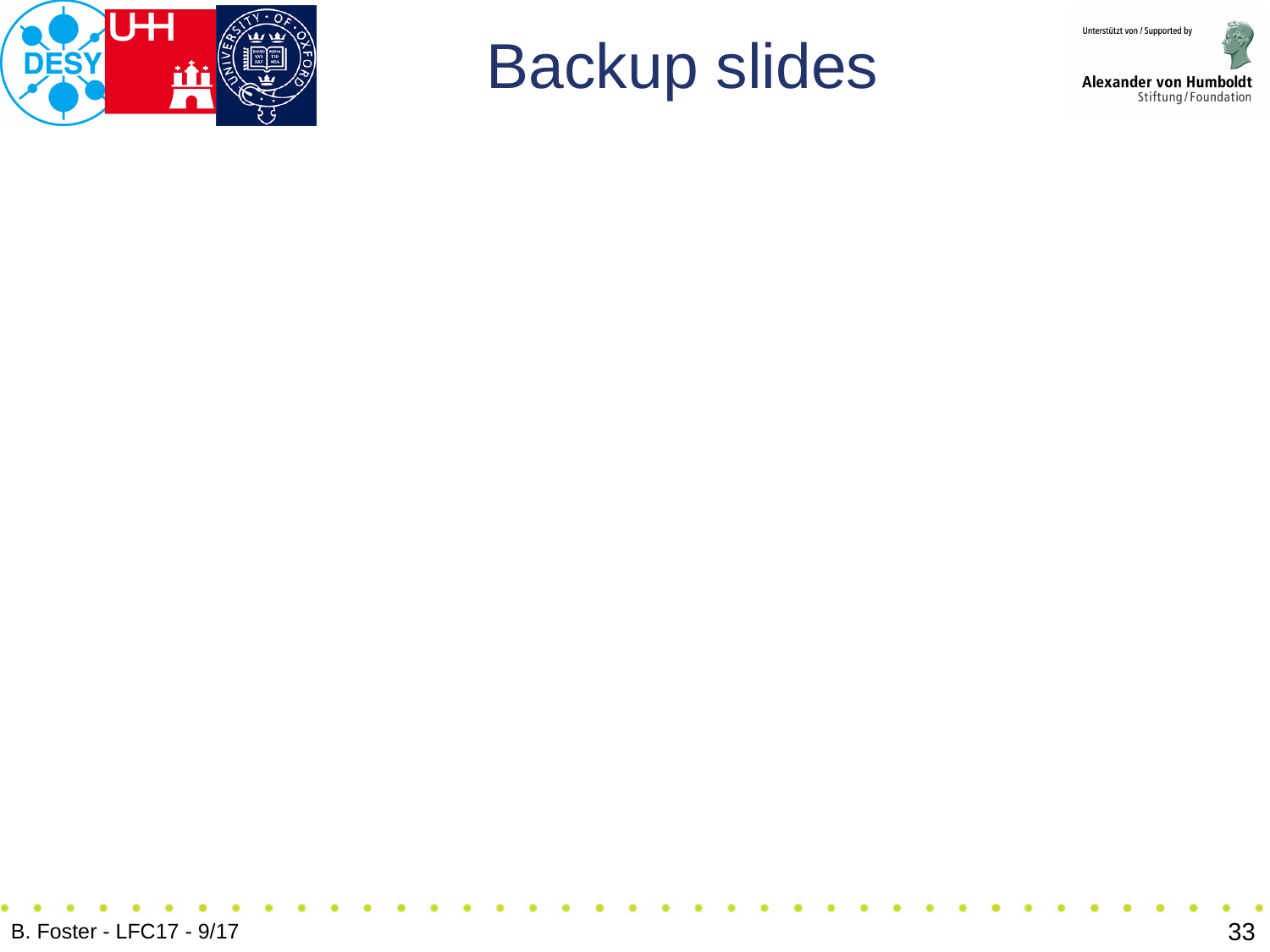

# Backup slides
33
B. Foster - LFC17 - 9/17